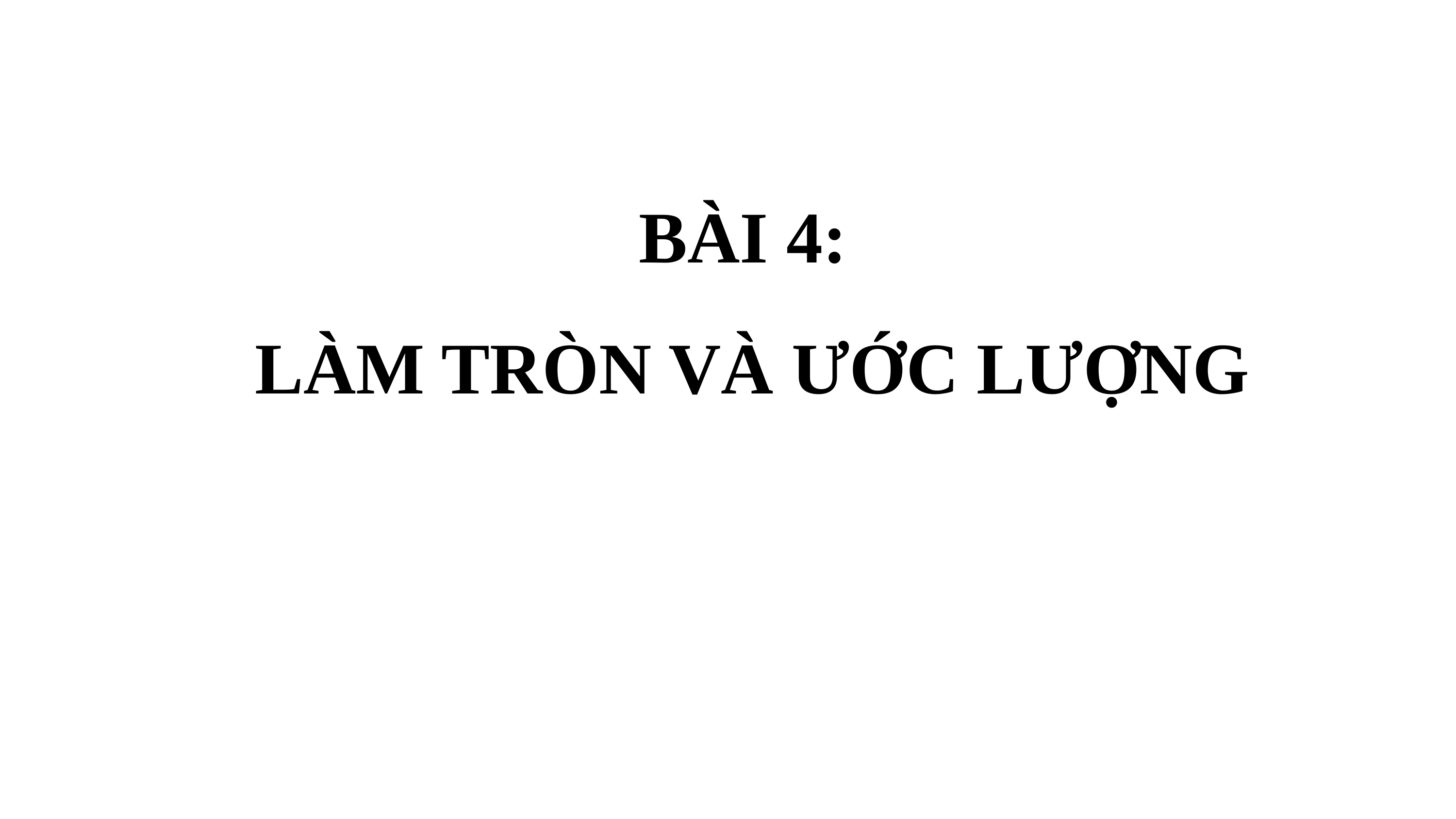

BÀI 4:
LÀM TRÒN VÀ ƯỚC LƯỢNG